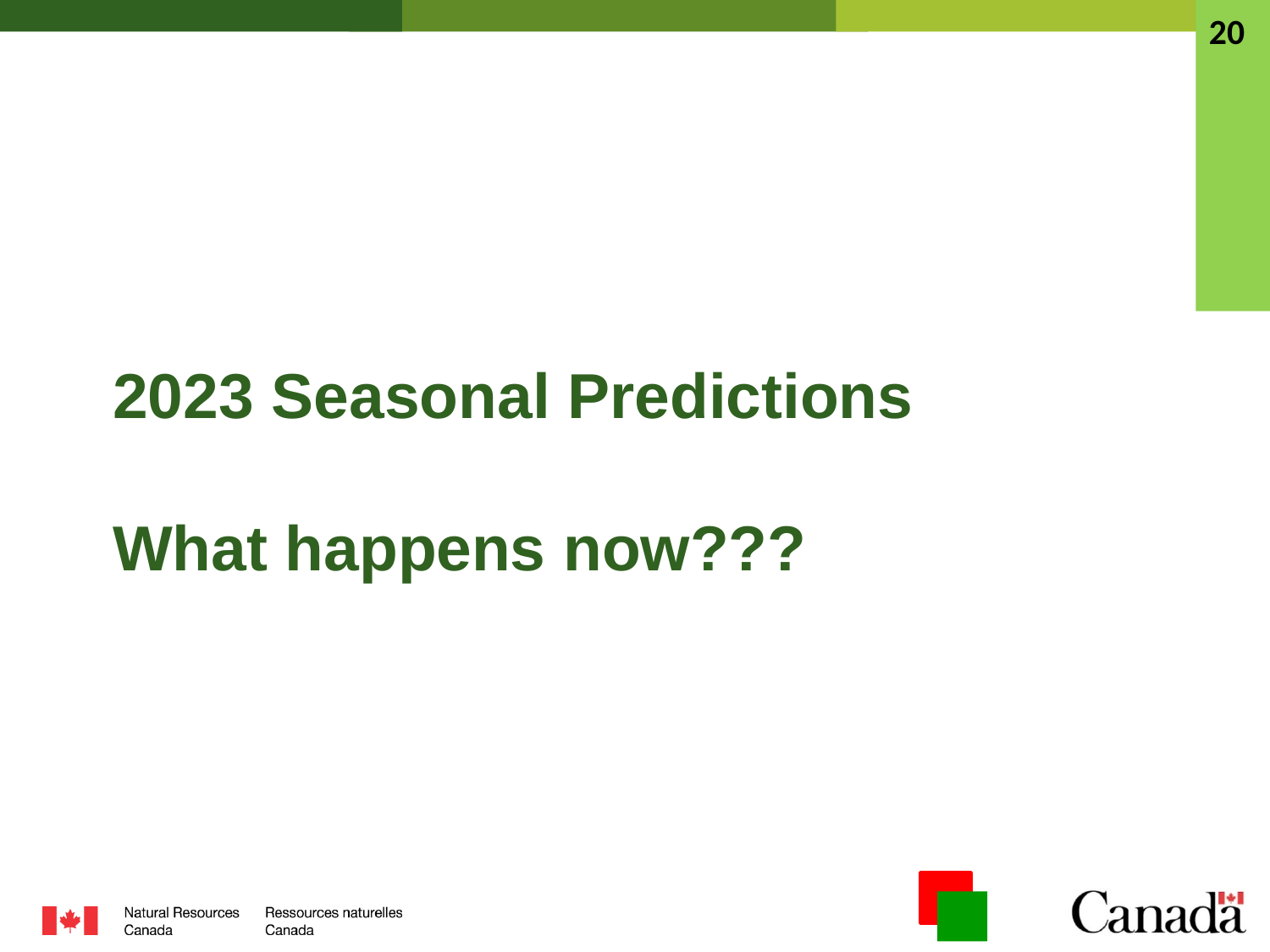

20
2023 Seasonal Predictions

What happens now???